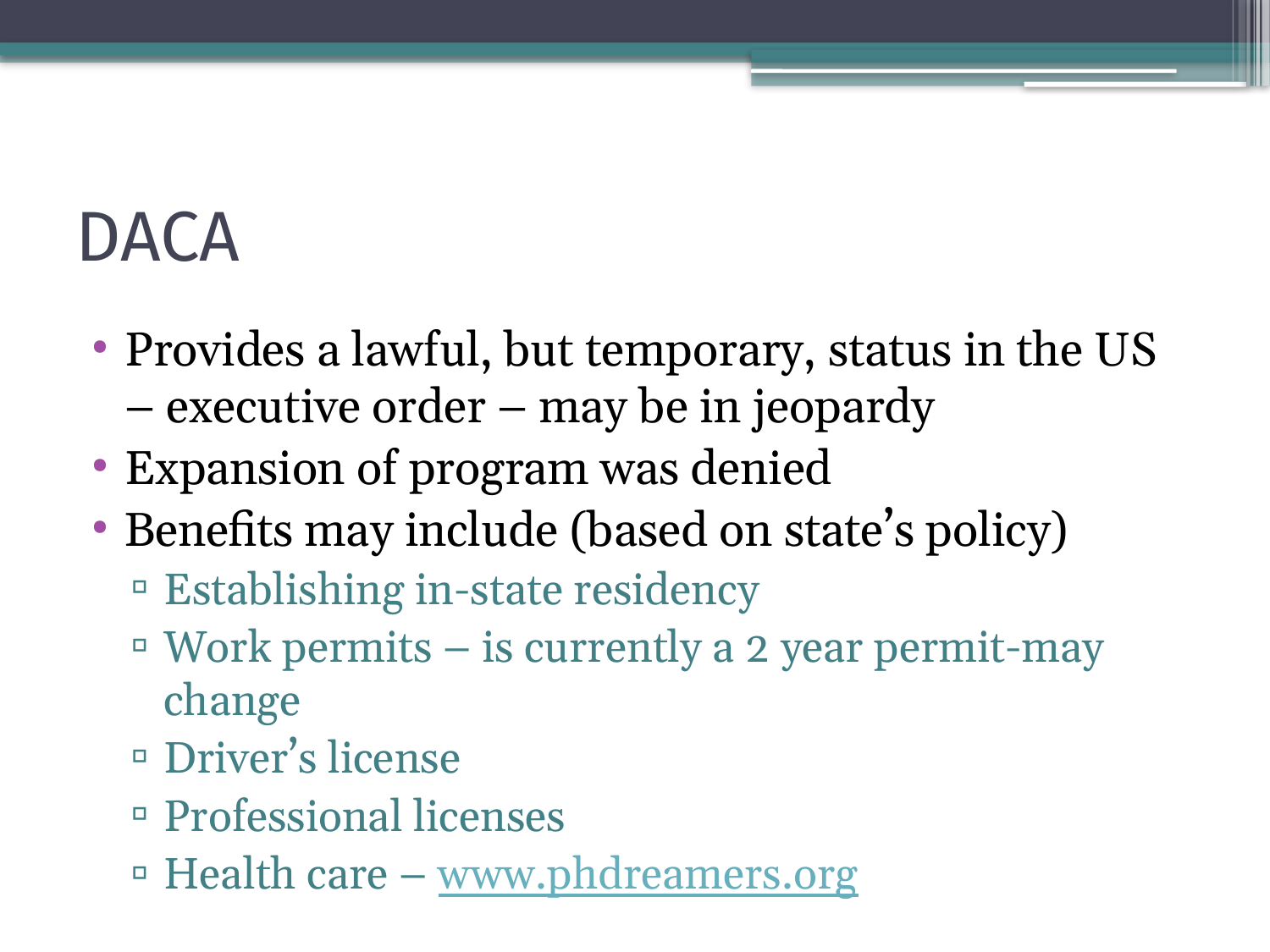

# DACA
Provides a lawful, but temporary, status in the US – executive order – may be in jeopardy
Expansion of program was denied
Benefits may include (based on state’s policy)
Establishing in-state residency
Work permits – is currently a 2 year permit-may change
Driver’s license
Professional licenses
Health care – www.phdreamers.org